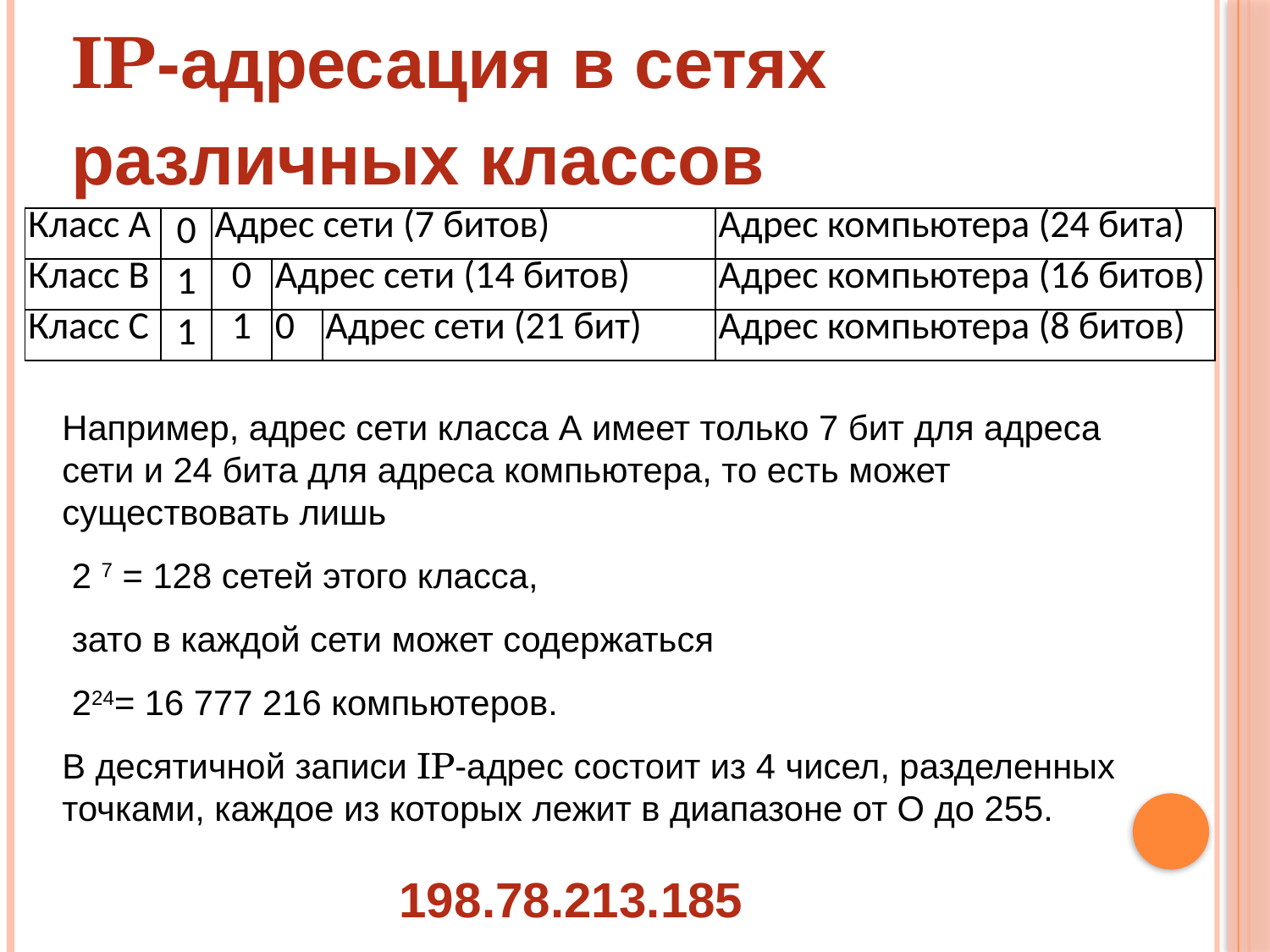

IP-адресация в сетях
различных классов
| Класс А | 0 | Адрес сети (7 битов) |  |  | Адрес компьютера (24 бита) |
| --- | --- | --- | --- | --- | --- |
| Класс В | 1 | 0 | Адрес сети (14 битов) |  | Адрес компьютера (16 битов) |
| Класс С | 1 | 1 | 0 | Адрес сети (21 бит) | Адрес компьютера (8 битов) |
Например, адрес сети класса А имеет только 7 бит для адреса сети и 24 бита для адреса компьютера, то есть может существовать лишь
 2 7 = 128 сетей этого класса,
 зато в каждой сети может содержаться
 224= 16 777 216 компьютеров.
В десятичной записи IP-адрес состоит из 4 чисел, разделенных точками, каждое из которых лежит в диапазоне от О до 255.
198.78.213.185